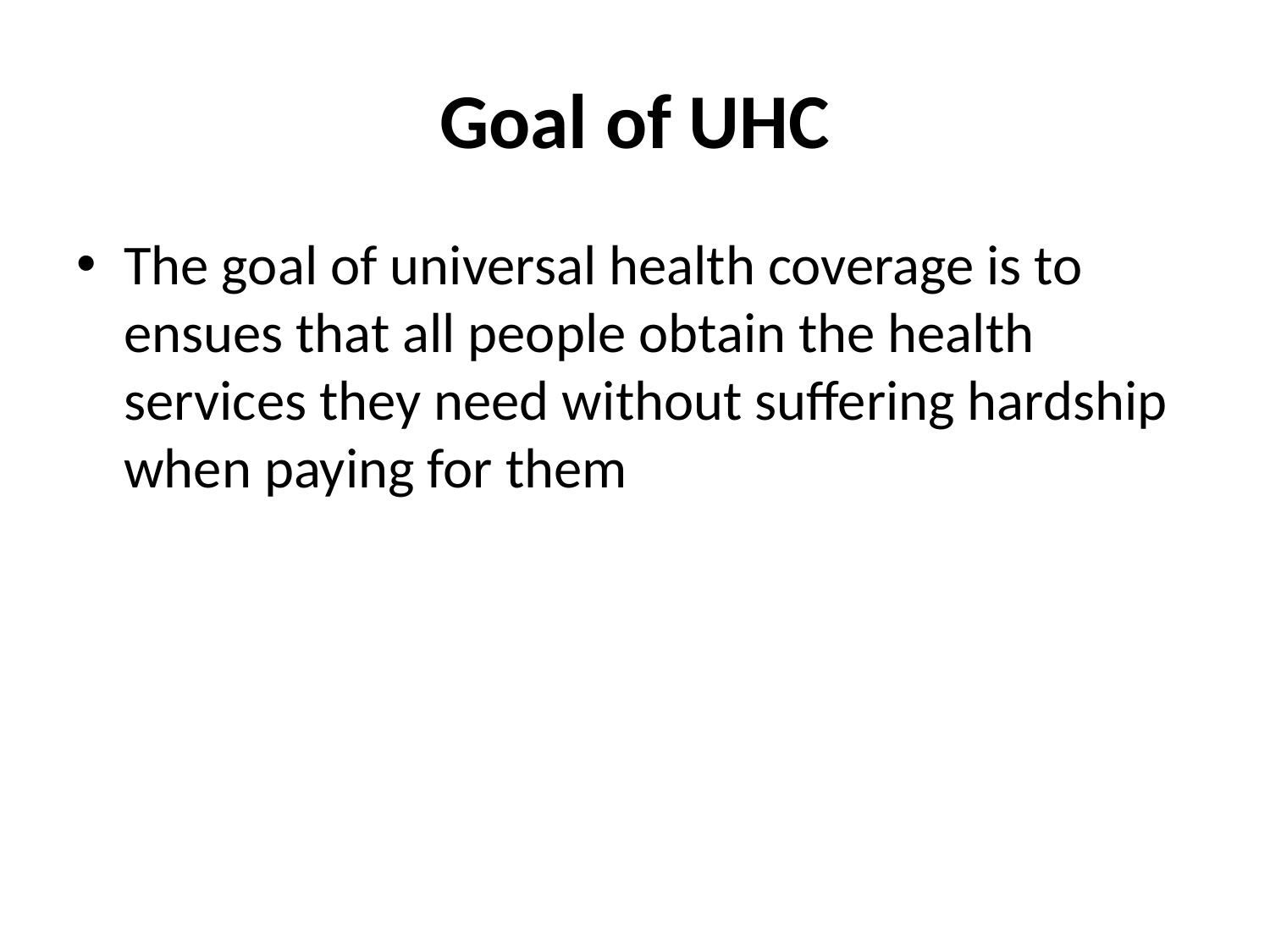

# Goal of UHC
The goal of universal health coverage is to ensues that all people obtain the health services they need without suffering hardship when paying for them